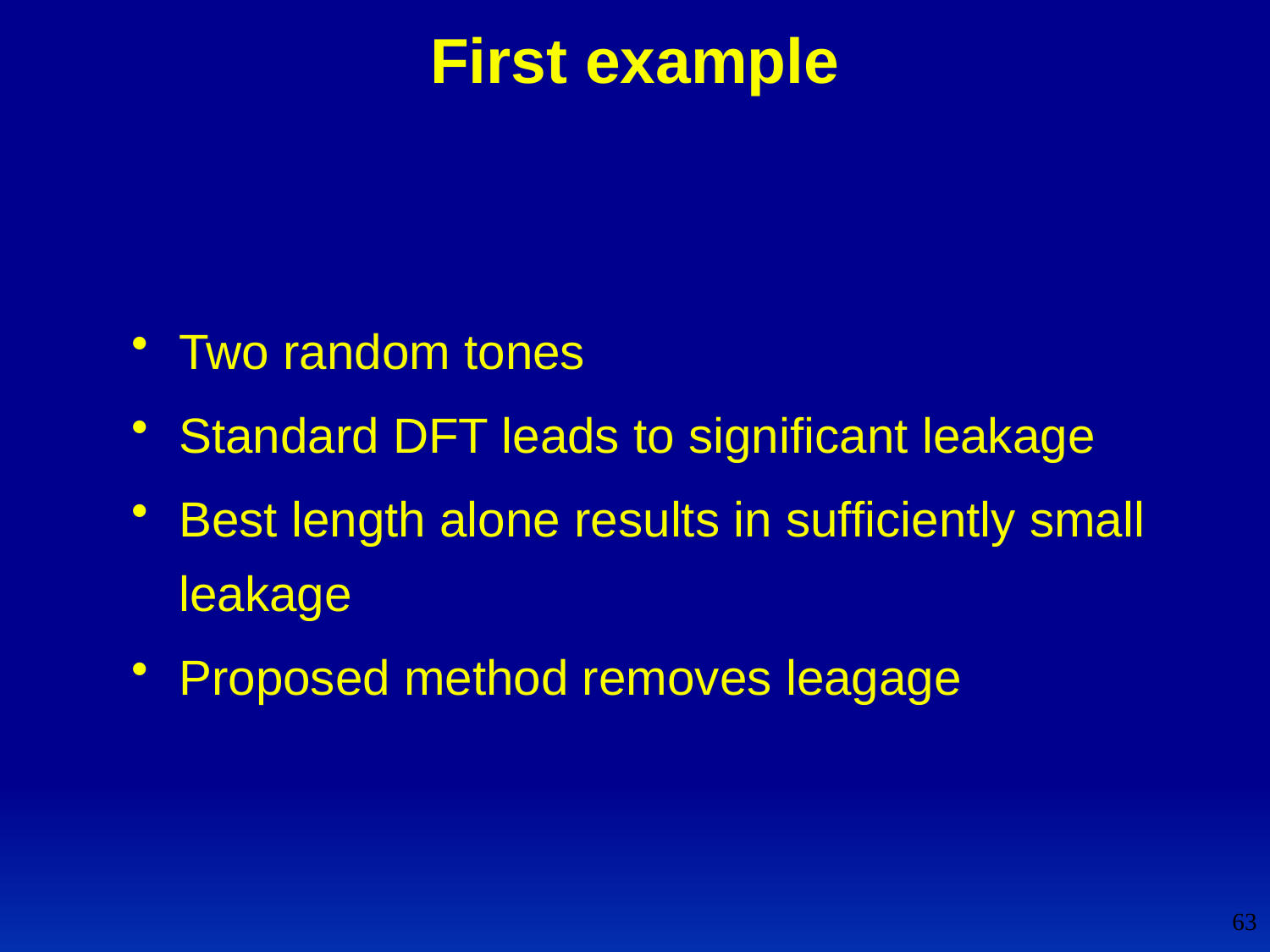

# First example
Two random tones
Standard DFT leads to significant leakage
Best length alone results in sufficiently small leakage
Proposed method removes leagage
63